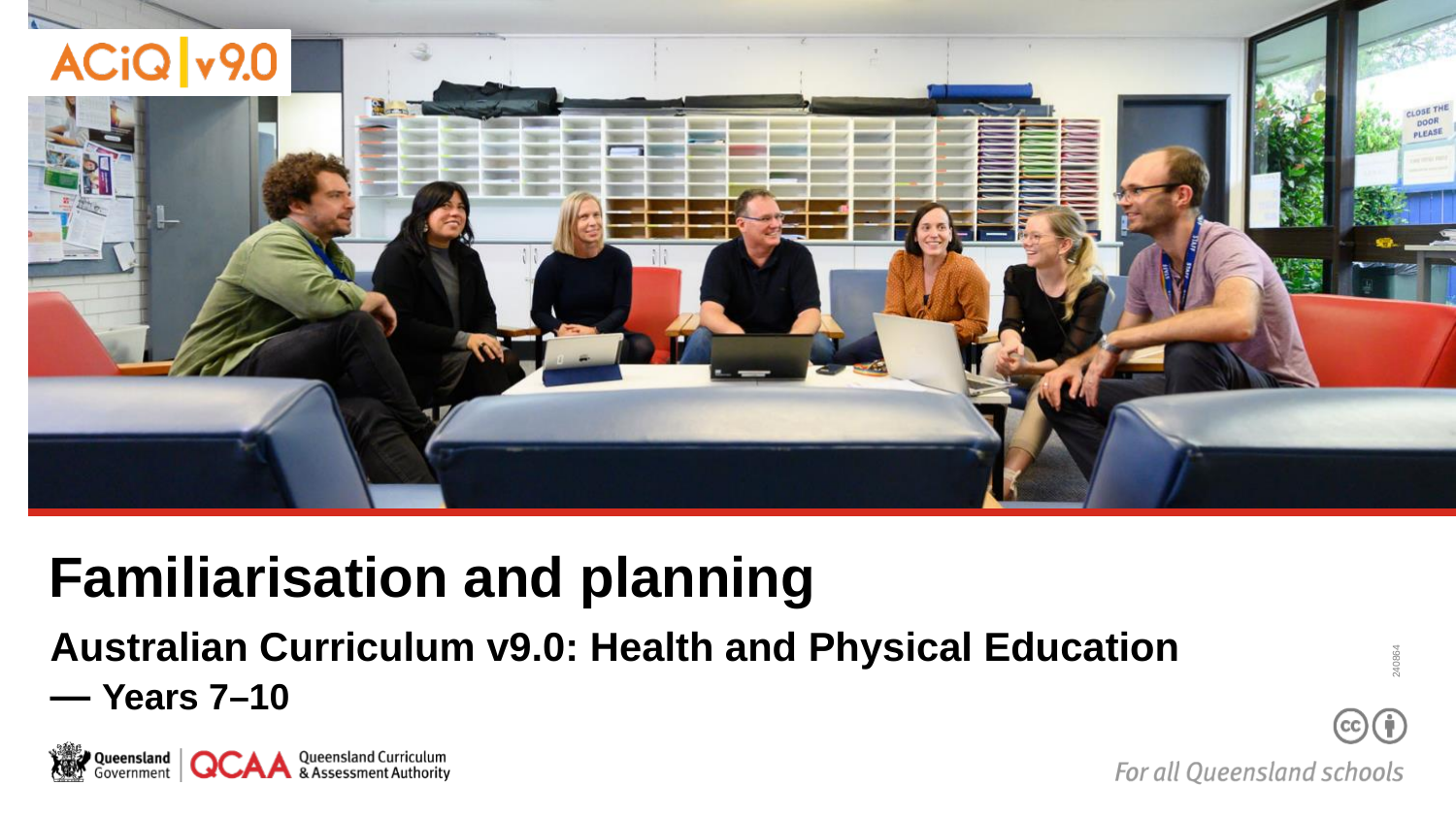

# Familiarisation and planning
240864
Australian Curriculum v9.0: Health and Physical Education
— Years 7–10